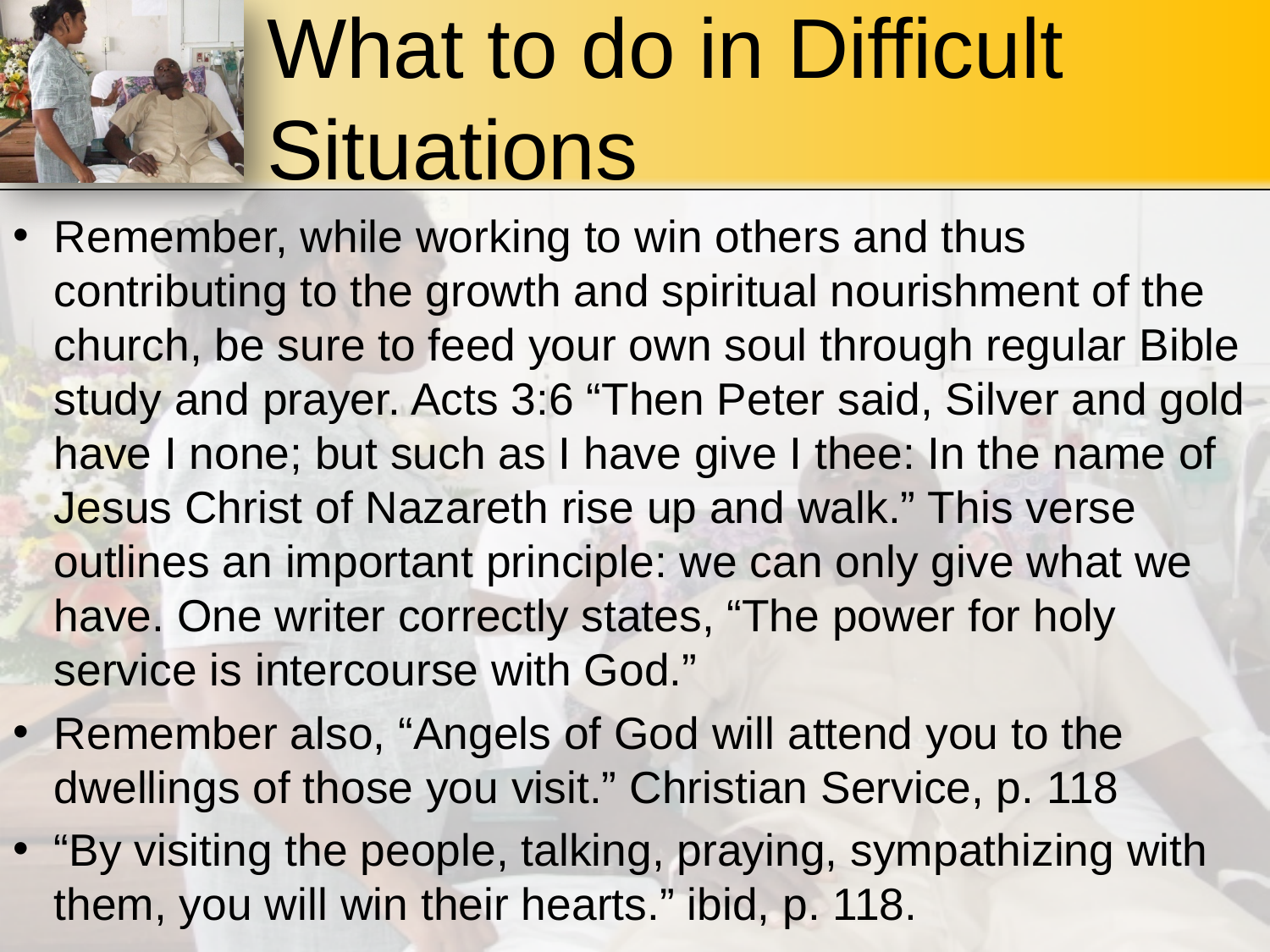

# What to do in Difficult Situations
Remember, while working to win others and thus contributing to the growth and spiritual nourishment of the church, be sure to feed your own soul through regular Bible study and prayer. Acts 3:6 “Then Peter said, Silver and gold have I none; but such as I have give I thee: In the name of Jesus Christ of Nazareth rise up and walk.” This verse outlines an important principle: we can only give what we have. One writer correctly states, “The power for holy service is intercourse with God.”
Remember also, “Angels of God will attend you to the dwellings of those you visit.” Christian Service, p. 118
“By visiting the people, talking, praying, sympathizing with them, you will win their hearts.” ibid, p. 118.